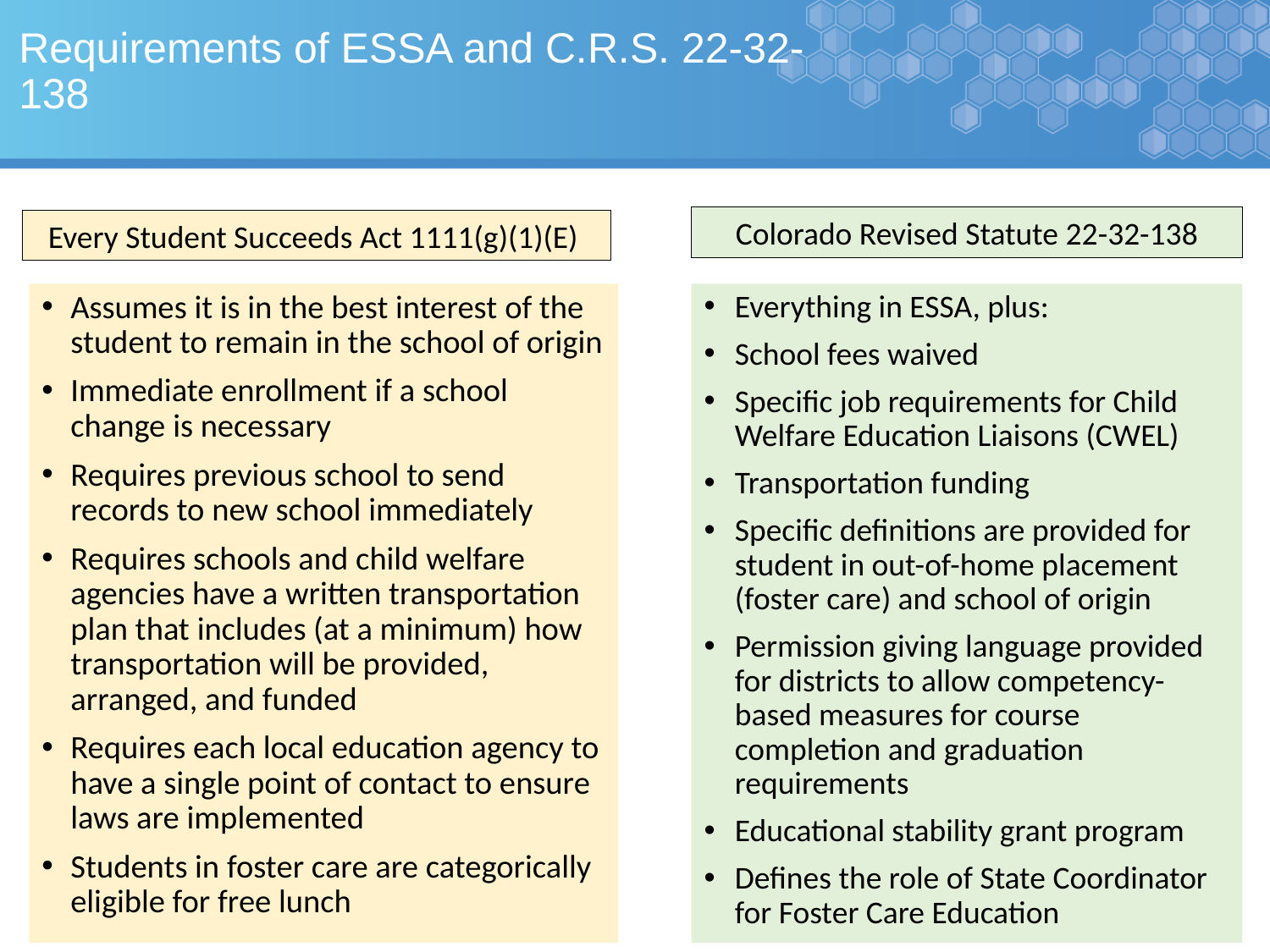

# Requirements of ESSA and C.R.S. 22-32-138
Colorado Revised Statute 22-32-138
Every Student Succeeds Act 1111(g)(1)(E)
Assumes it is in the best interest of the student to remain in the school of origin
Immediate enrollment if a school change is necessary
Requires previous school to send records to new school immediately
Requires schools and child welfare agencies have a written transportation plan that includes (at a minimum) how transportation will be provided, arranged, and funded
Requires each local education agency to have a single point of contact to ensure laws are implemented
Students in foster care are categorically eligible for free lunch
Everything in ESSA, plus:
School fees waived
Specific job requirements for Child Welfare Education Liaisons (CWEL)
Transportation funding
Specific definitions are provided for student in out-of-home placement (foster care) and school of origin
Permission giving language provided for districts to allow competency-based measures for course completion and graduation requirements
Educational stability grant program
Defines the role of State Coordinator for Foster Care Education
8